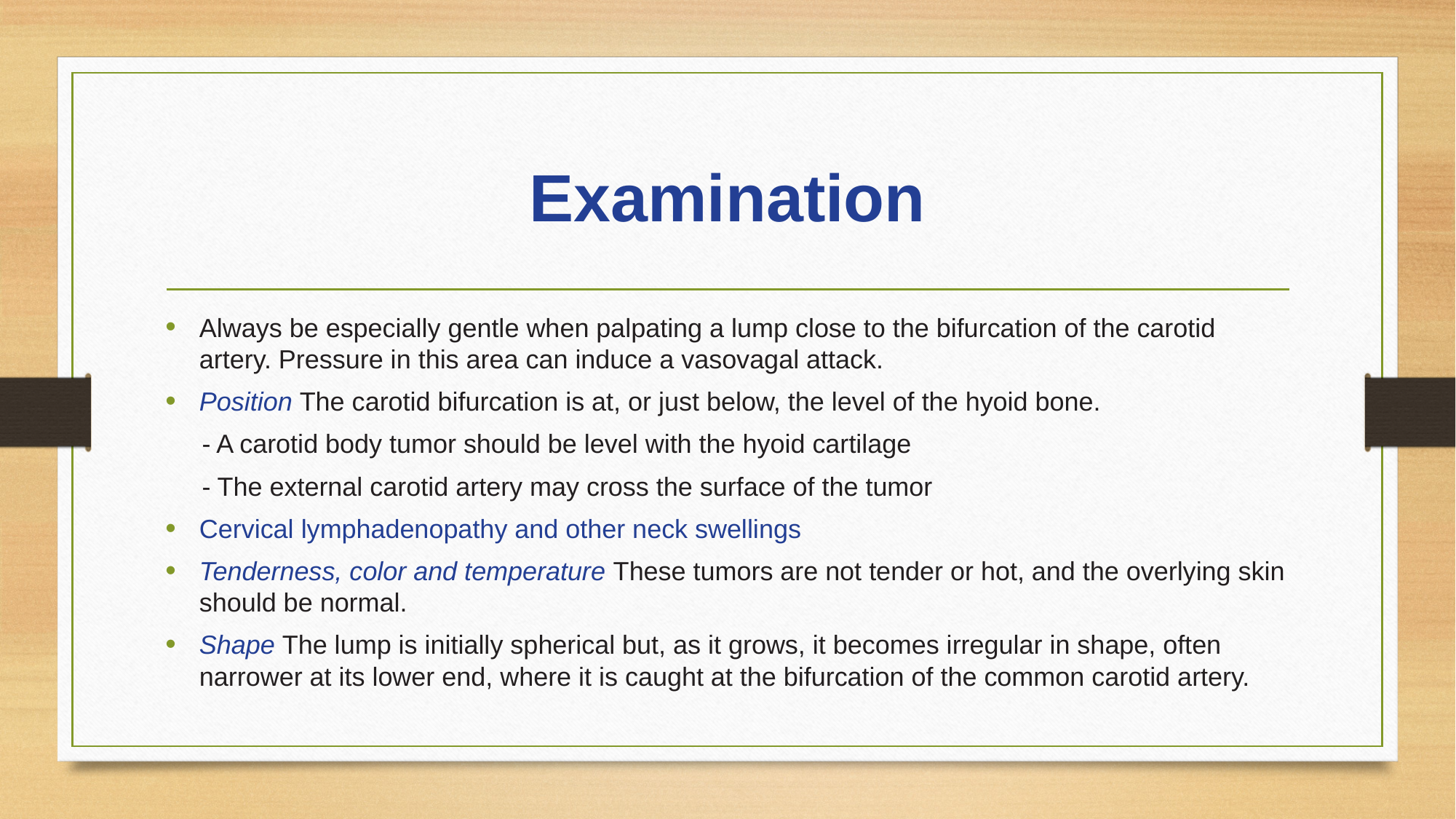

# Examination
Always be especially gentle when palpating a lump close to the bifurcation of the carotid artery. Pressure in this area can induce a vasovagal attack.
Position The carotid bifurcation is at, or just below, the level of the hyoid bone.
     - A carotid body tumor should be level with the hyoid cartilage
     - The external carotid artery may cross the surface of the tumor
Cervical lymphadenopathy and other neck swellings
Tenderness, color and temperature These tumors are not tender or hot, and the overlying skin should be normal.
Shape The lump is initially spherical but, as it grows, it becomes irregular in shape, often narrower at its lower end, where it is caught at the bifurcation of the common carotid artery.